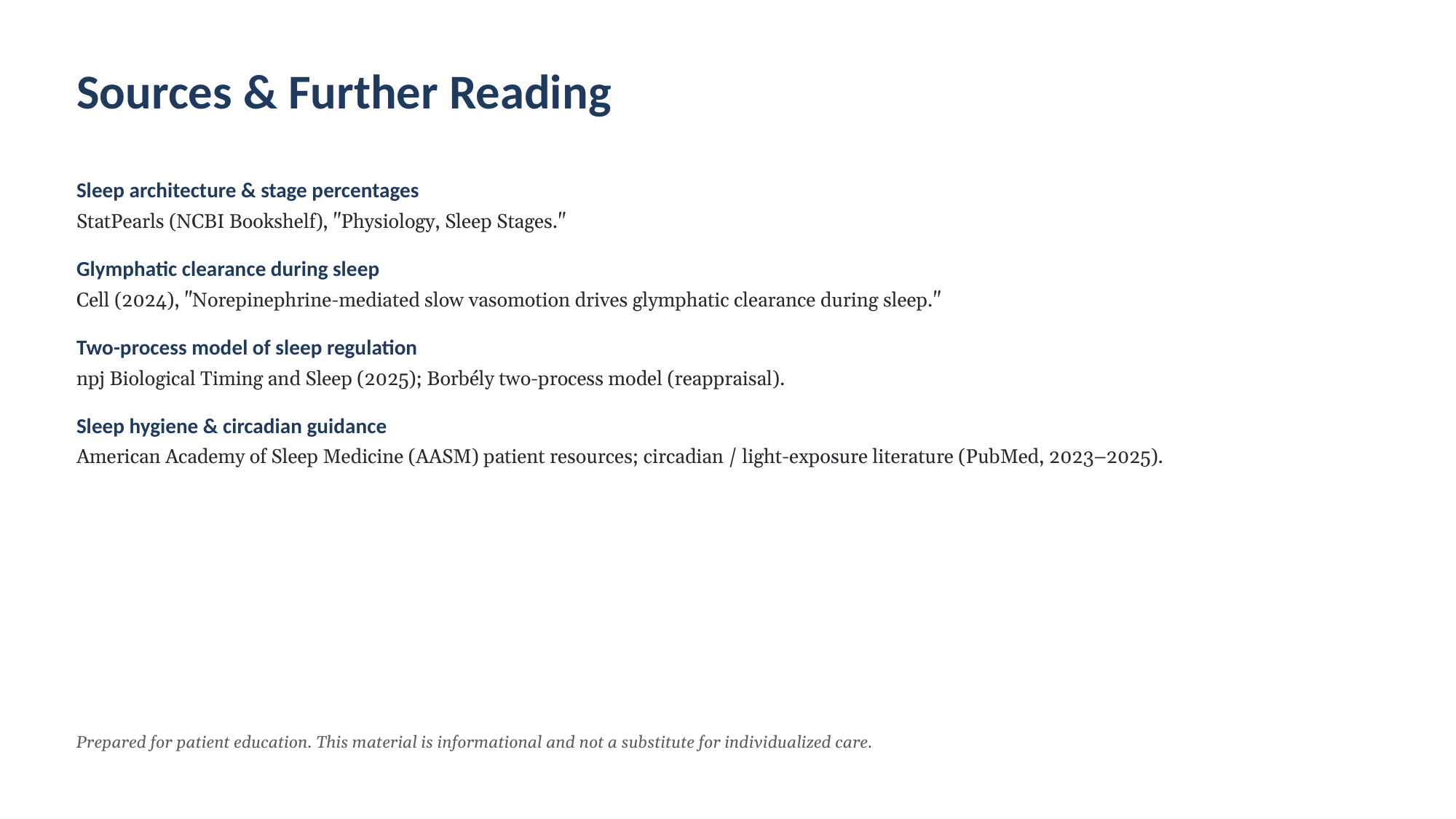

Sources & Further Reading
Sleep architecture & stage percentages
StatPearls (NCBI Bookshelf), "Physiology, Sleep Stages."

Glymphatic clearance during sleep
Cell (2024), "Norepinephrine-mediated slow vasomotion drives glymphatic clearance during sleep."

Two-process model of sleep regulation
npj Biological Timing and Sleep (2025); Borbély two-process model (reappraisal).

Sleep hygiene & circadian guidance
American Academy of Sleep Medicine (AASM) patient resources; circadian / light-exposure literature (PubMed, 2023–2025).
Prepared for patient education. This material is informational and not a substitute for individualized care.